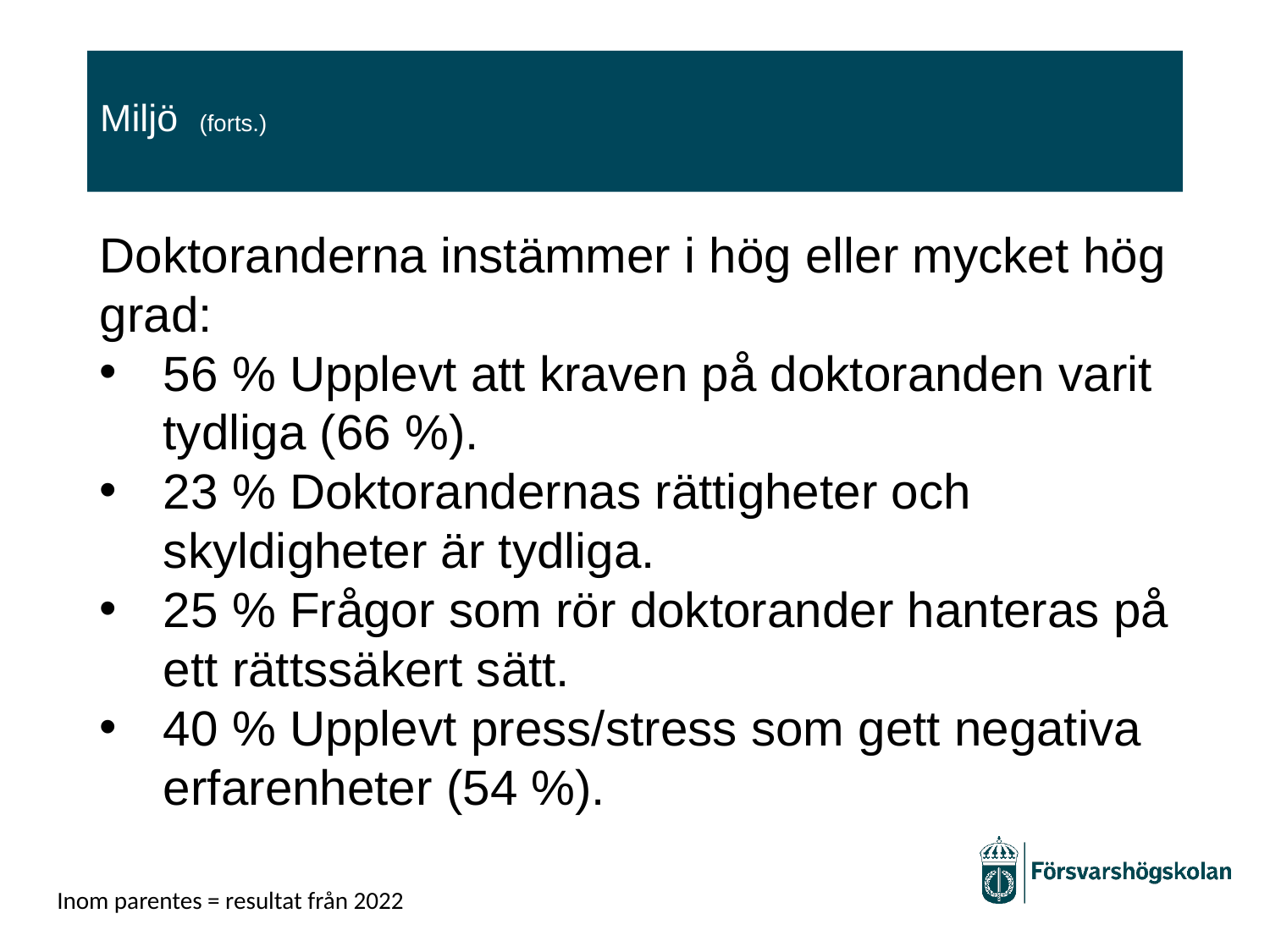

# Miljö  (forts.)
Doktoranderna instämmer i hög eller mycket hög grad:
56 % Upplevt att kraven på doktoranden varit tydliga (66 %).
23 % Doktorandernas rättigheter och skyldigheter är tydliga.
25 % Frågor som rör doktorander hanteras på ett rättssäkert sätt.
40 % Upplevt press/stress som gett negativa erfarenheter (54 %).

Inom parentes = resultat från 2022